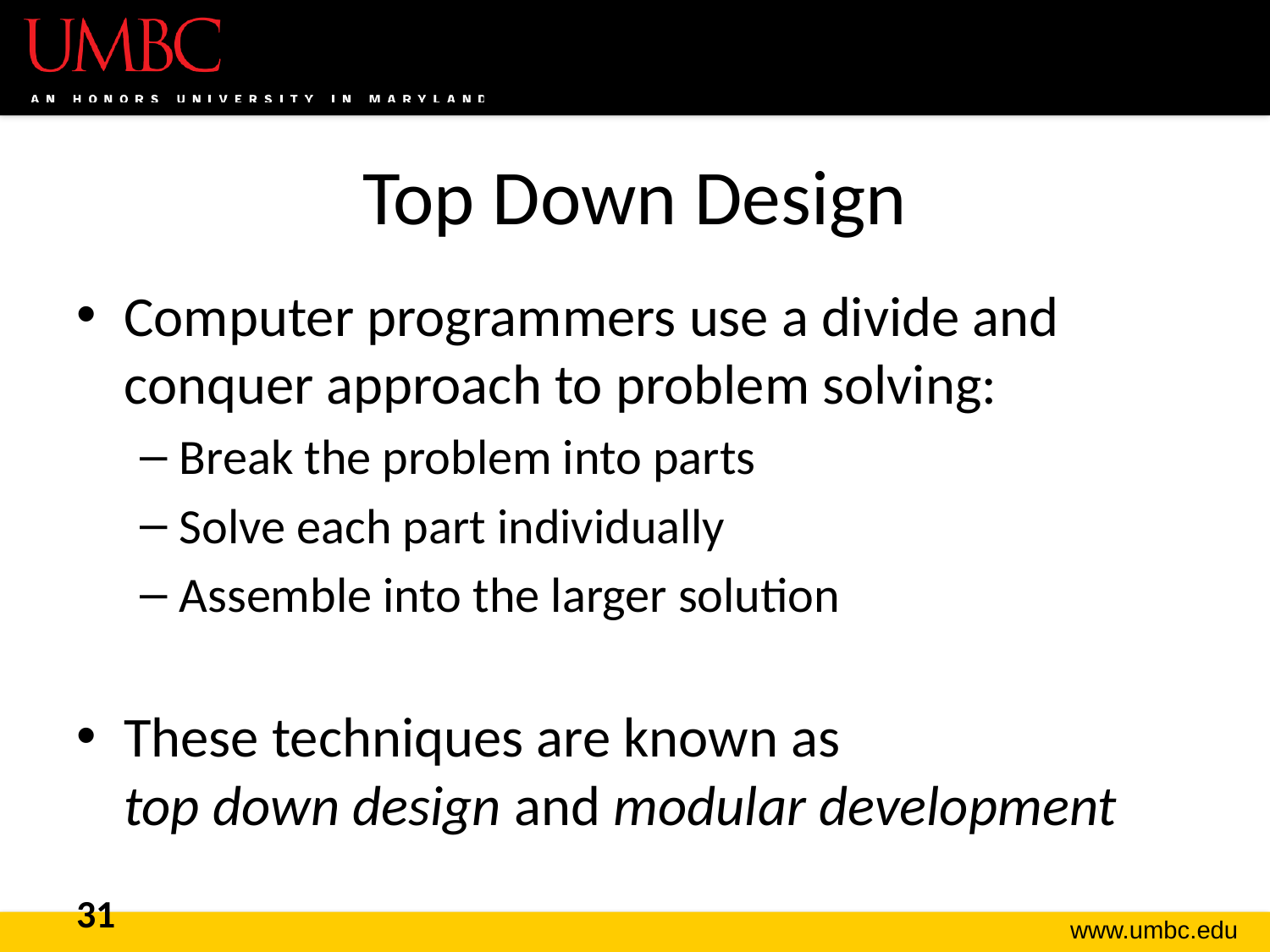

# Top Down Design
Computer programmers use a divide and conquer approach to problem solving:
Break the problem into parts
Solve each part individually
Assemble into the larger solution

These techniques are known as
top down design and modular development

31